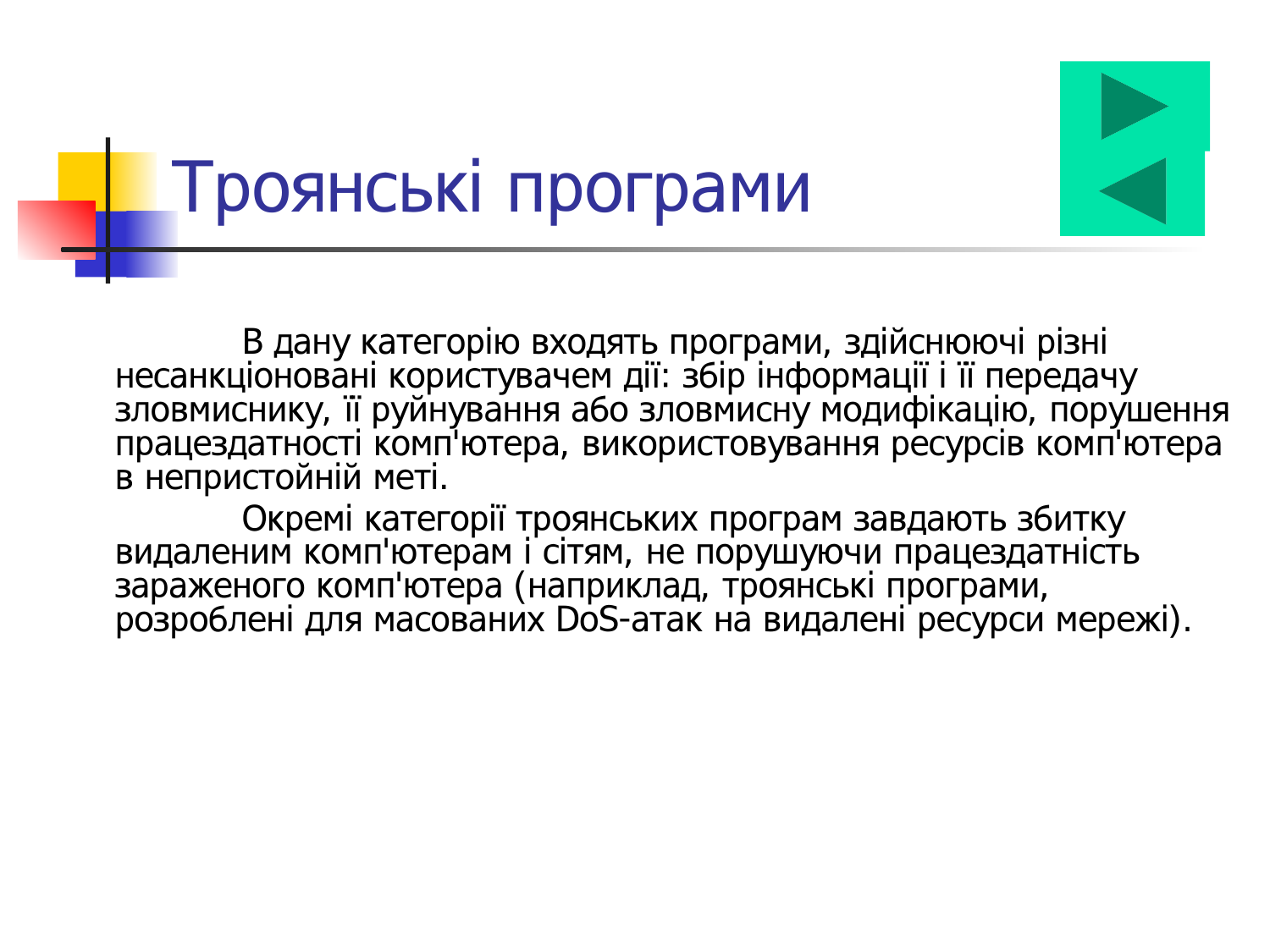

# Троянські програми

		В дану категорію входять програми, здійснюючі різні несанкціоновані користувачем дії: збір інформації і її передачу зловмиснику, її руйнування або зловмисну модифікацію, порушення працездатності комп'ютера, використовування ресурсів комп'ютера в непристойній меті.
		Окремі категорії троянських програм завдають збитку видаленим комп'ютерам і сітям, не порушуючи працездатність зараженого комп'ютера (наприклад, троянські програми, розроблені для масованих DoS-атак на видалені ресурси мережі).